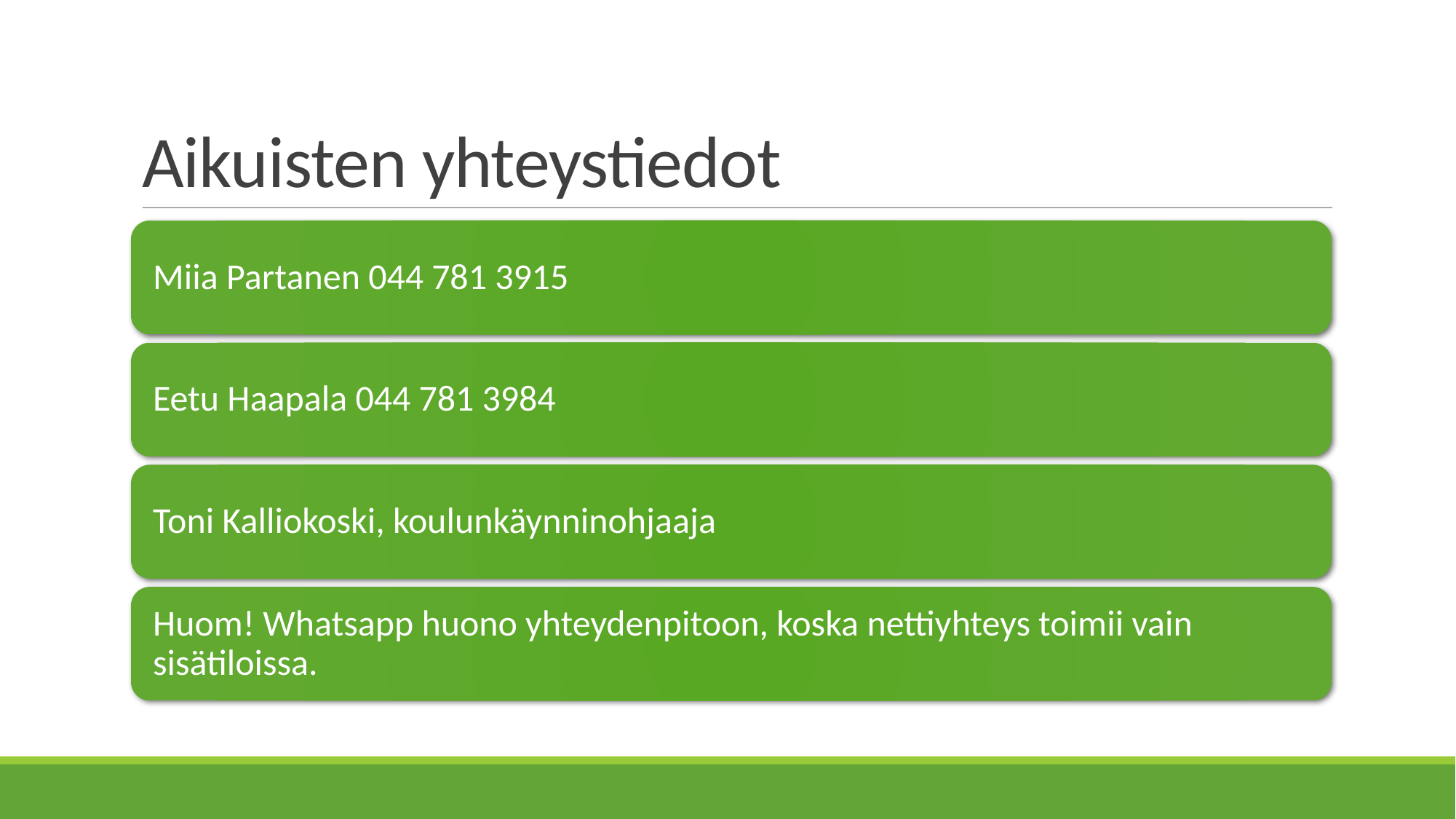

# Aikuisten yhteystiedot
Miia Partanen 044 781 3915
Eetu Haapala 044 781 3984
Toni Kalliokoski, koulunkäynninohjaaja
Huom! Whatsapp huono yhteydenpitoon, koska nettiyhteys toimii vain sisätiloissa.